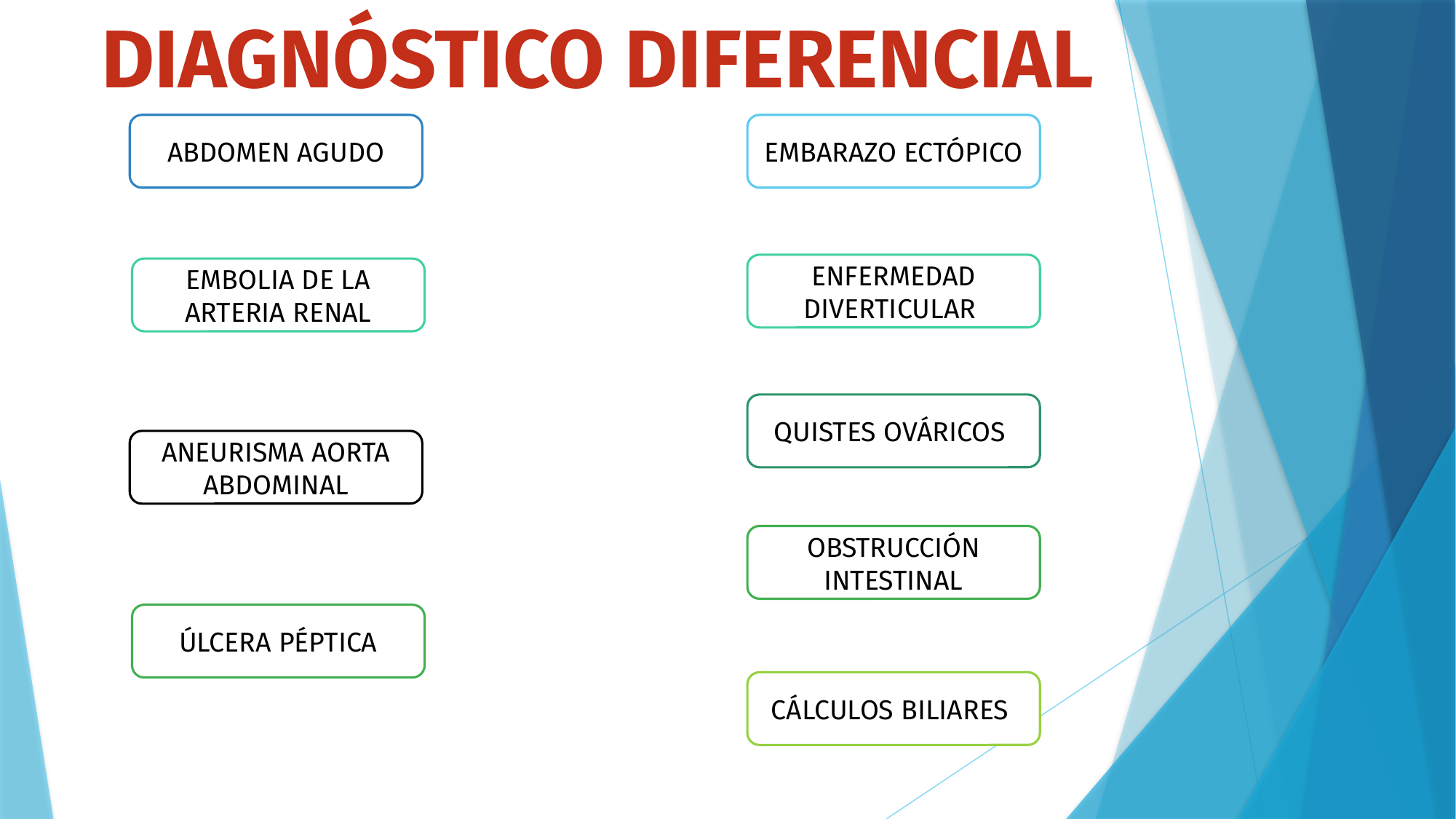

DIAGNÓSTICO DIFERENCIAL
ABDOMEN AGUDO
EMBARAZO ECTÓPICO
ENFERMEDAD DIVERTICULAR
EMBOLIA DE LA ARTERIA RENAL
QUISTES OVÁRICOS
ANEURISMA AORTA ABDOMINAL
OBSTRUCCIÓN INTESTINAL
ÚLCERA PÉPTICA
CÁLCULOS BILIARES